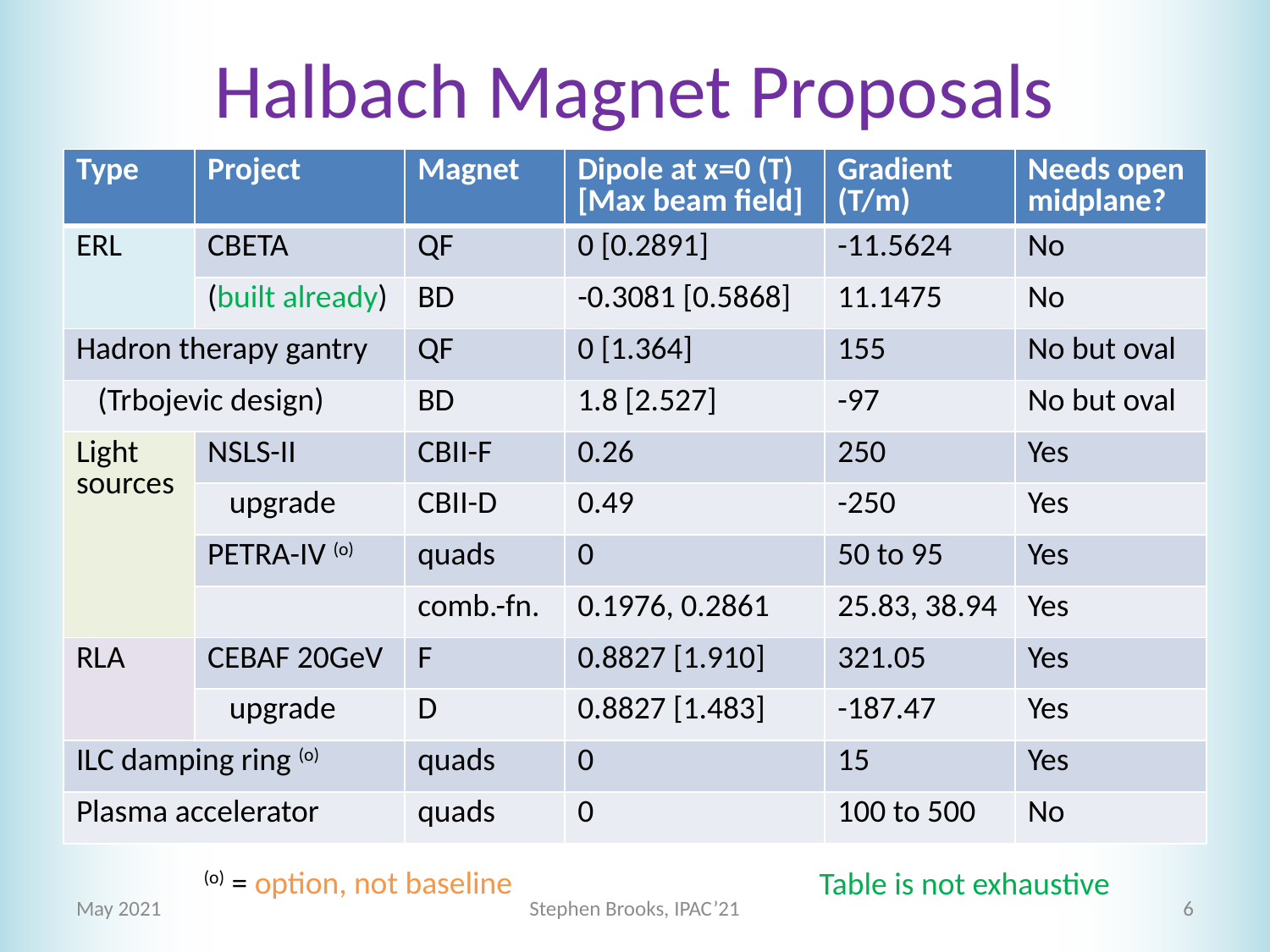

# Halbach Magnet Proposals
| Type | Project | Magnet | Dipole at x=0 (T) [Max beam field] | Gradient (T/m) | Needs open midplane? |
| --- | --- | --- | --- | --- | --- |
| ERL | CBETA | QF | 0 [0.2891] | -11.5624 | No |
|  | (built already) | BD | -0.3081 [0.5868] | 11.1475 | No |
| Hadron therapy gantry |  | QF | 0 [1.364] | 155 | No but oval |
| (Trbojevic design) |  | BD | 1.8 [2.527] | -97 | No but oval |
| Light sources | NSLS-II | CBII-F | 0.26 | 250 | Yes |
|  | upgrade | CBII-D | 0.49 | -250 | Yes |
|  | PETRA-IV (o) | quads | 0 | 50 to 95 | Yes |
|  |  | comb.-fn. | 0.1976, 0.2861 | 25.83, 38.94 | Yes |
| RLA | CEBAF 20GeV | F | 0.8827 [1.910] | 321.05 | Yes |
|  | upgrade | D | 0.8827 [1.483] | -187.47 | Yes |
| ILC damping ring (o) |  | quads | 0 | 15 | Yes |
| Plasma accelerator |  | quads | 0 | 100 to 500 | No |
(o) = option, not baseline
Table is not exhaustive
May 2021
Stephen Brooks, IPAC’21
6